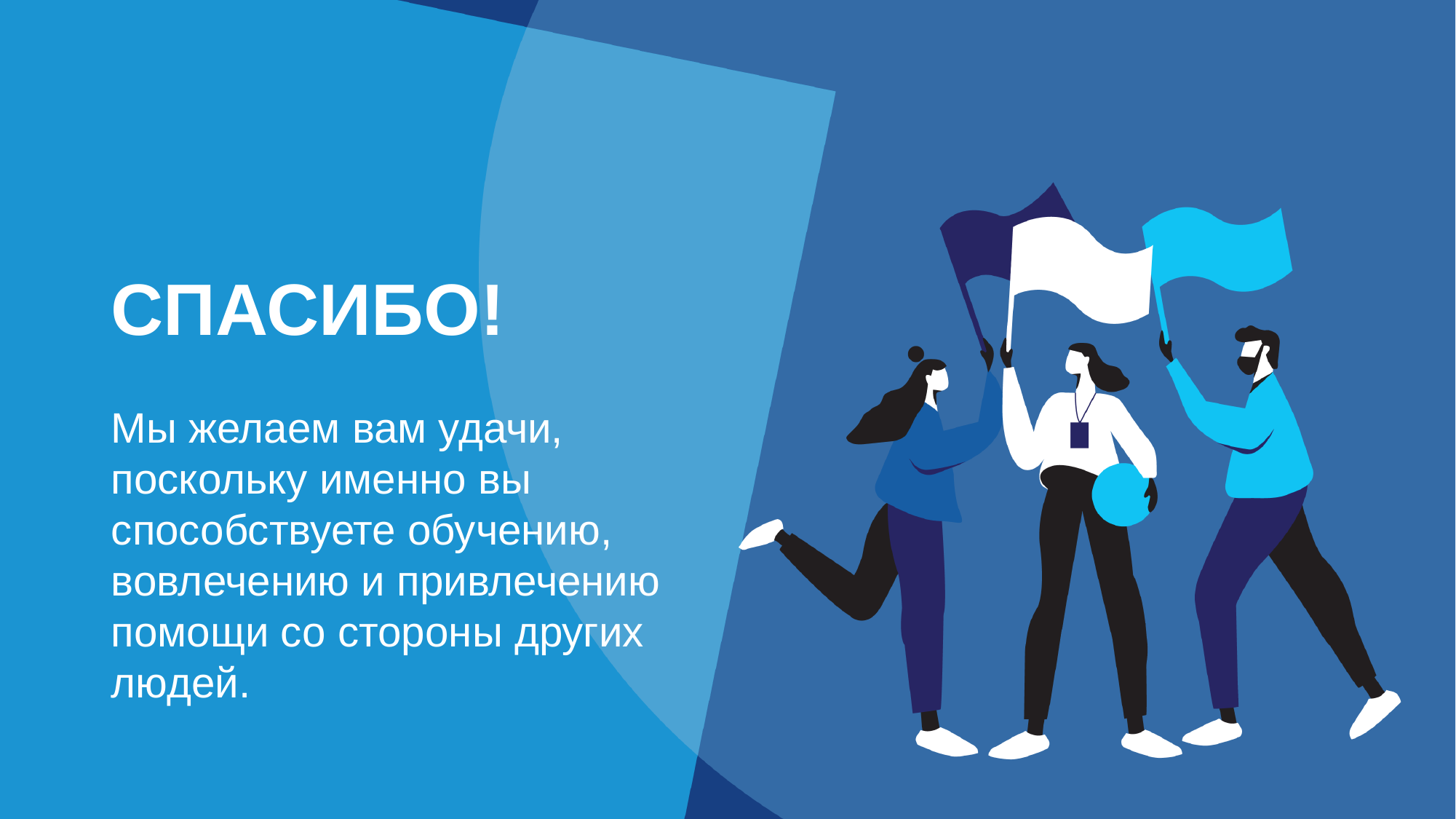

СПАСИБО!

Мы желаем вам удачи, поскольку именно вы способствуете обучению, вовлечению и привлечению помощи со стороны других людей.